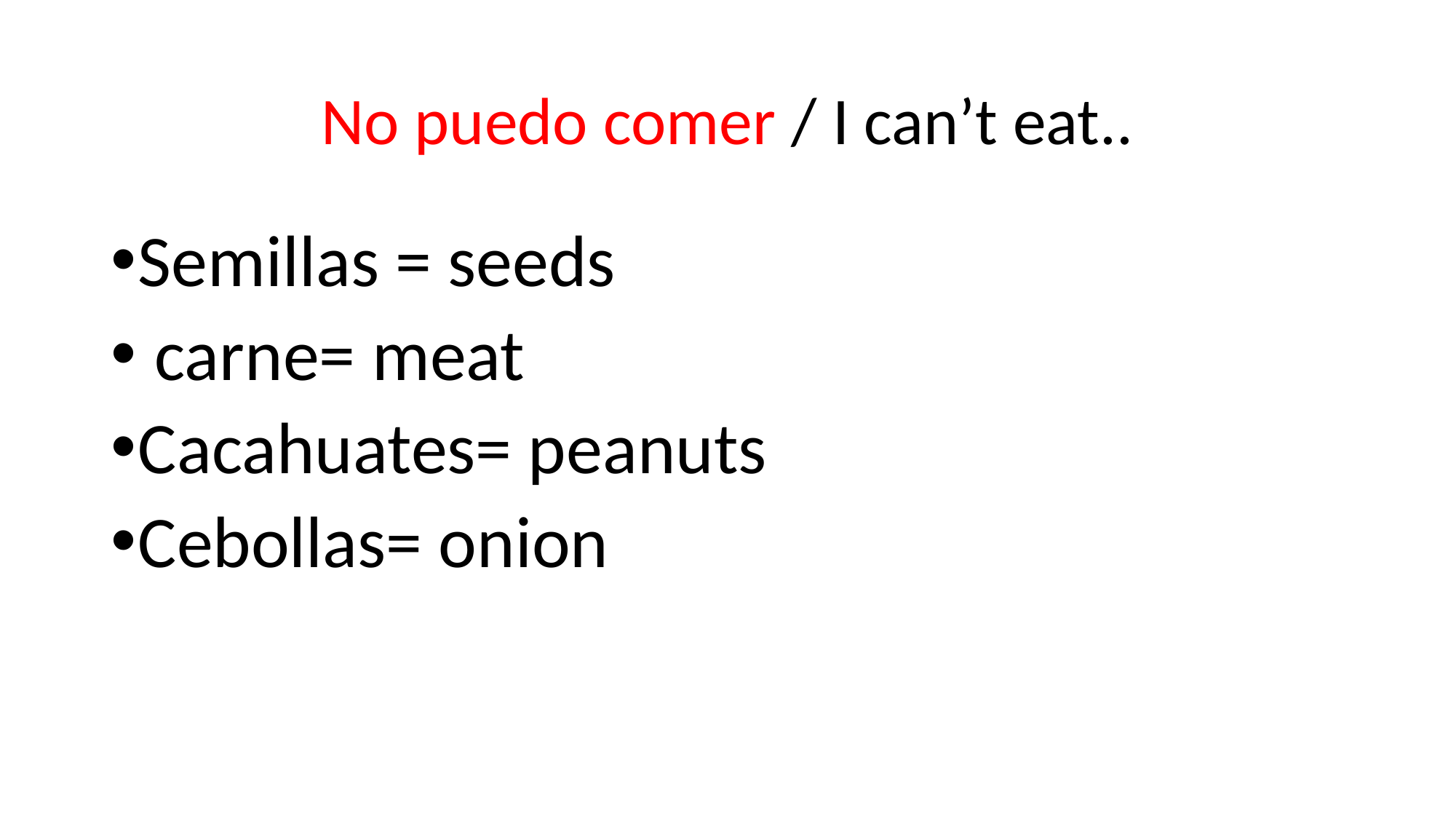

# No puedo comer / I can’t eat..
Semillas = seeds
 carne= meat
Cacahuates= peanuts
Cebollas= onion